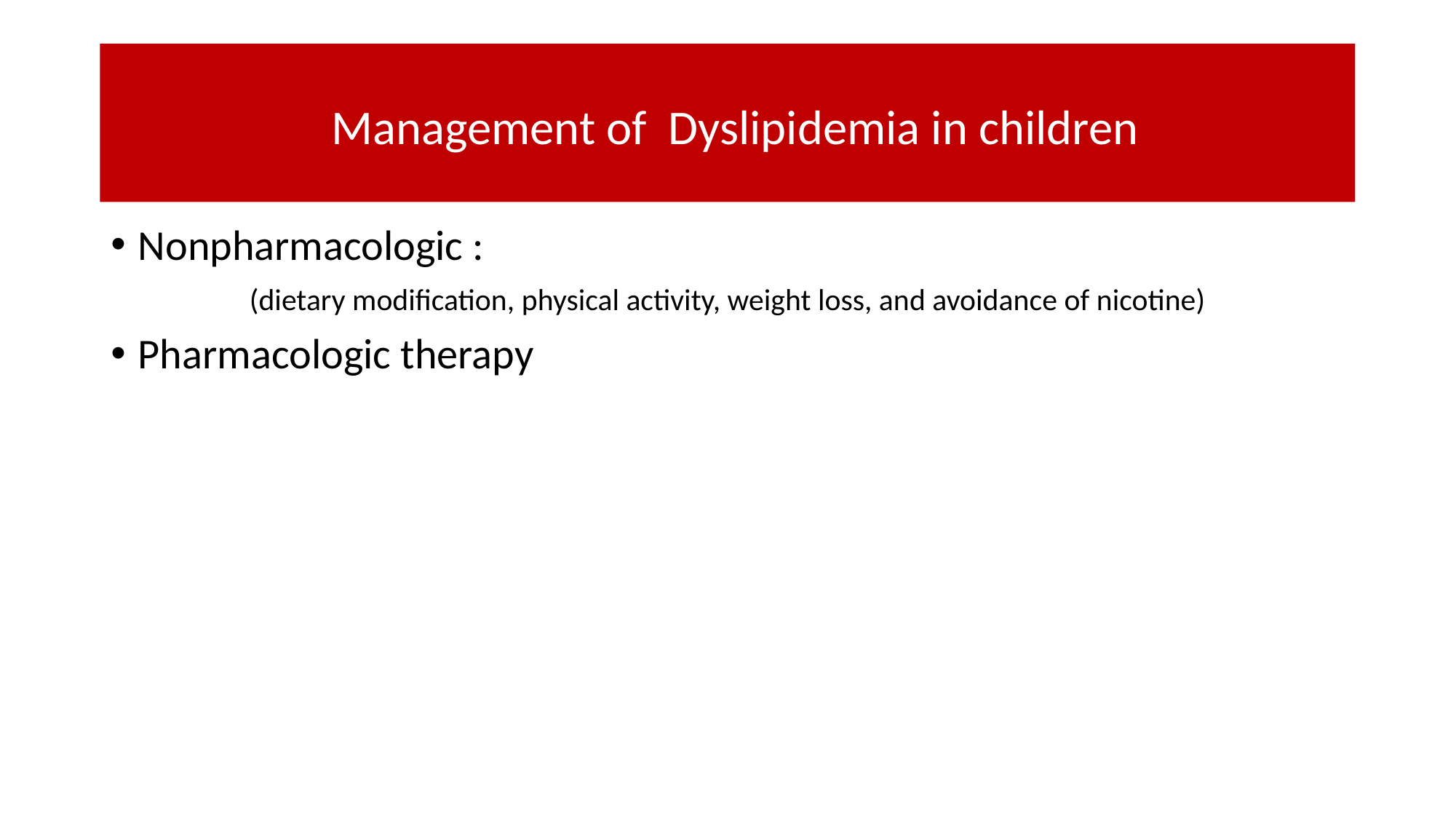

# Management of  Dyslipidemia in children
Nonpharmacologic :
(dietary modification, physical activity, weight loss, and avoidance of nicotine)
Pharmacologic therapy